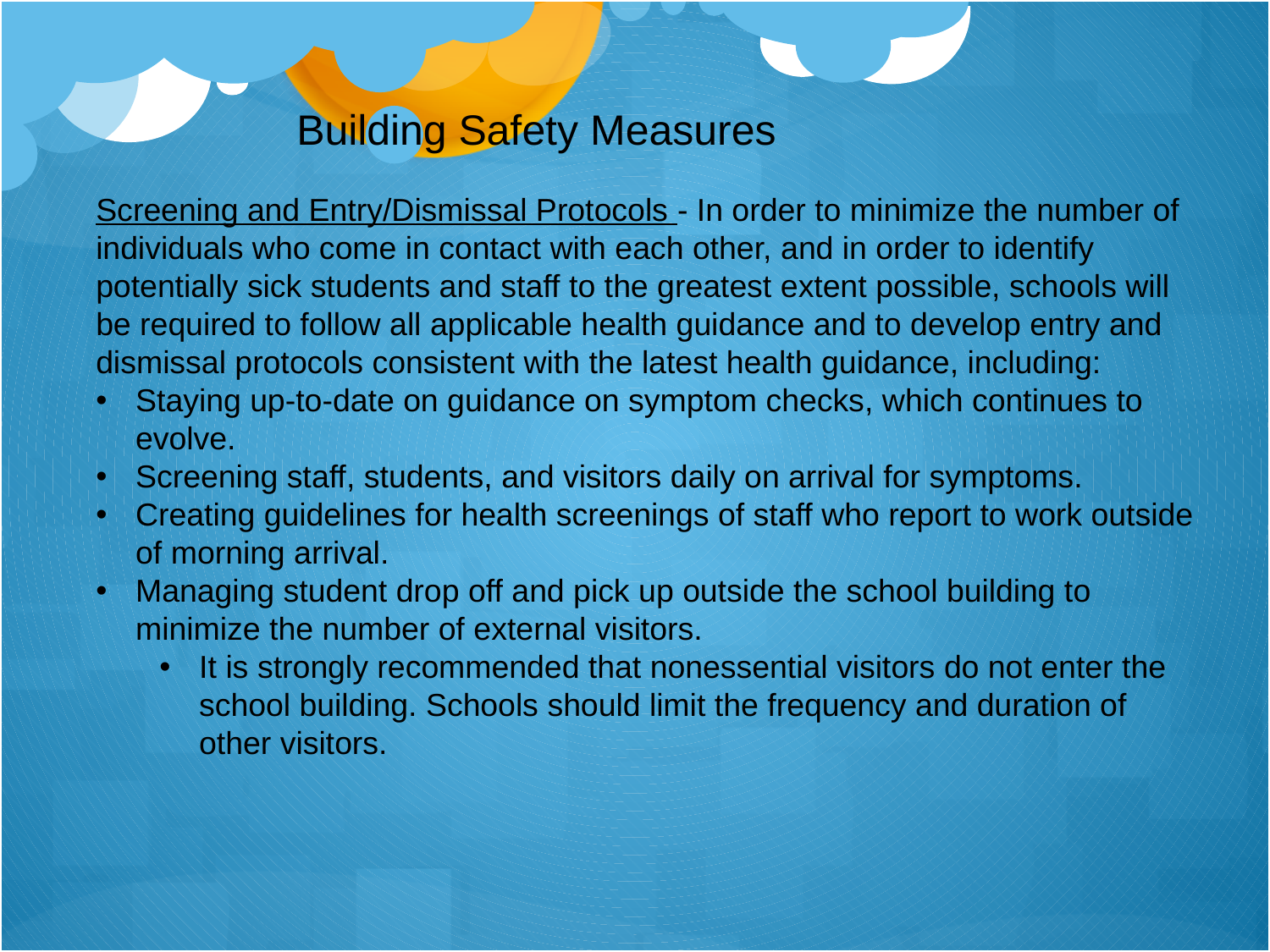

Building Safety Measures

Screening and Entry/Dismissal Protocols - In order to minimize the number of individuals who come in contact with each other, and in order to identify potentially sick students and staff to the greatest extent possible, schools will be required to follow all applicable health guidance and to develop entry and dismissal protocols consistent with the latest health guidance, including:
Staying up-to-date on guidance on symptom checks, which continues to evolve.
Screening staff, students, and visitors daily on arrival for symptoms.
Creating guidelines for health screenings of staff who report to work outside of morning arrival.
Managing student drop off and pick up outside the school building to minimize the number of external visitors.
It is strongly recommended that nonessential visitors do not enter the school building. Schools should limit the frequency and duration of other visitors.